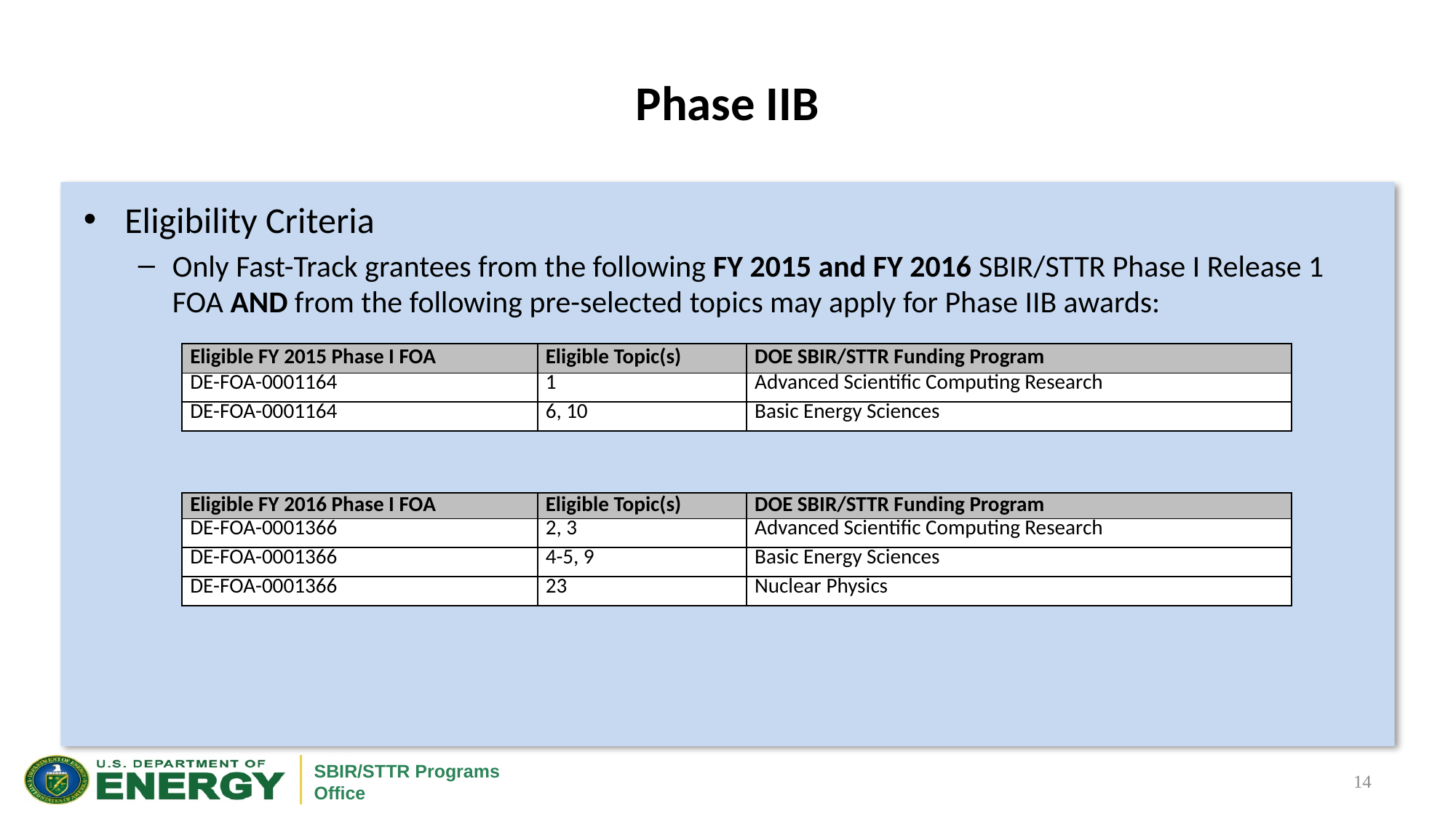

# Phase IIB
Eligibility Criteria
Only Fast-Track grantees from the following FY 2015 and FY 2016 SBIR/STTR Phase I Release 1 FOA AND from the following pre-selected topics may apply for Phase IIB awards:

| Eligible FY 2015 Phase I FOA | Eligible Topic(s) | DOE SBIR/STTR Funding Program |
| --- | --- | --- |
| DE-FOA-0001164 | 1 | Advanced Scientific Computing Research |
| DE-FOA-0001164 | 6, 10 | Basic Energy Sciences |

| Eligible FY 2016 Phase I FOA | Eligible Topic(s) | DOE SBIR/STTR Funding Program |
| --- | --- | --- |
| DE-FOA-0001366 | 2, 3 | Advanced Scientific Computing Research |
| DE-FOA-0001366 | 4-5, 9 | Basic Energy Sciences |
| DE-FOA-0001366 | 23 | Nuclear Physics |
14